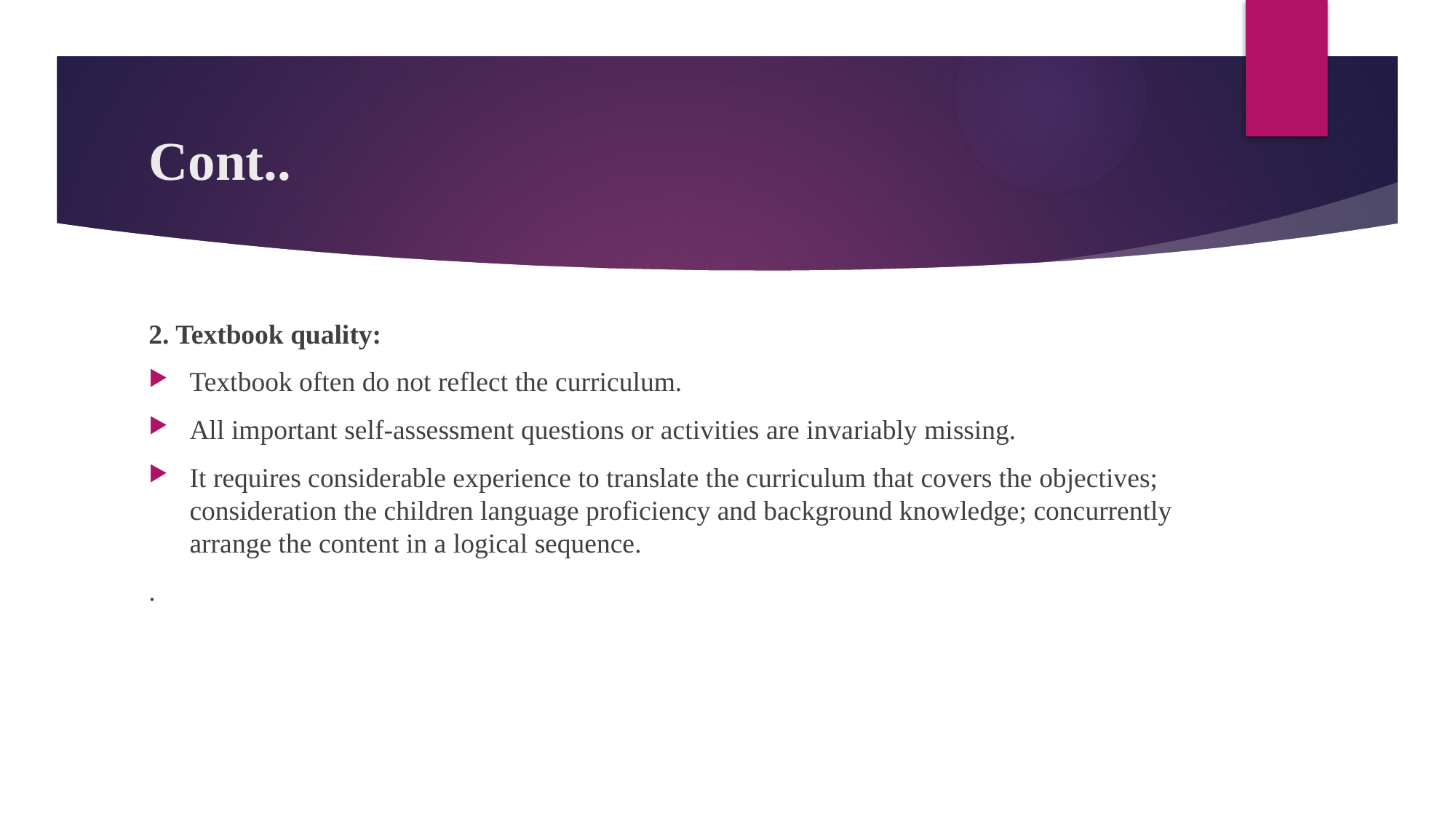

# Cont..
2. Textbook quality:
Textbook often do not reflect the curriculum.
All important self-assessment questions or activities are invariably missing.
It requires considerable experience to translate the curriculum that covers the objectives; consideration the children language proficiency and background knowledge; concurrently arrange the content in a logical sequence.
.